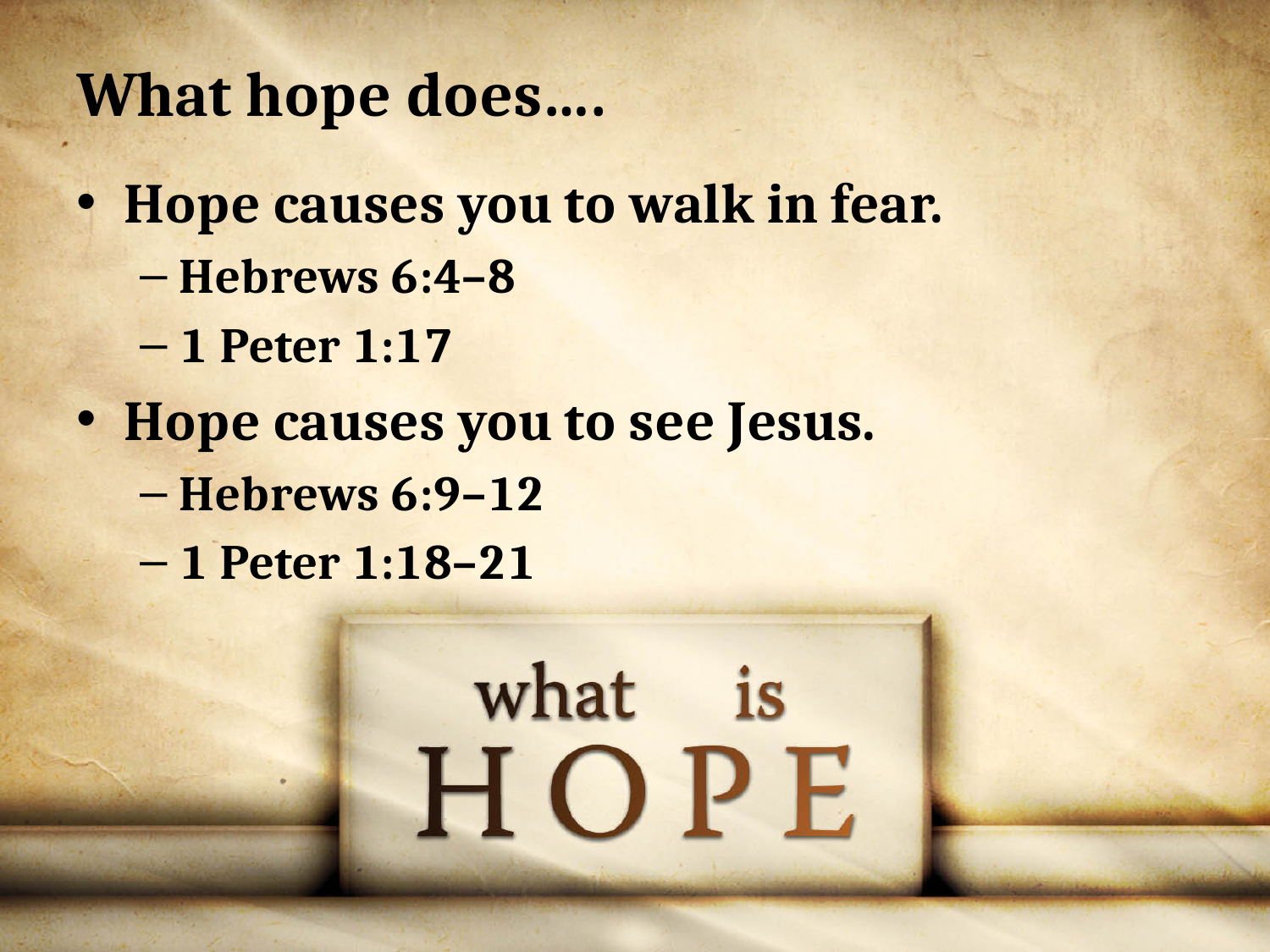

# What hope does….
Hope causes you to walk in fear.
Hebrews 6:4–8
1 Peter 1:17
Hope causes you to see Jesus.
Hebrews 6:9–12
1 Peter 1:18–21